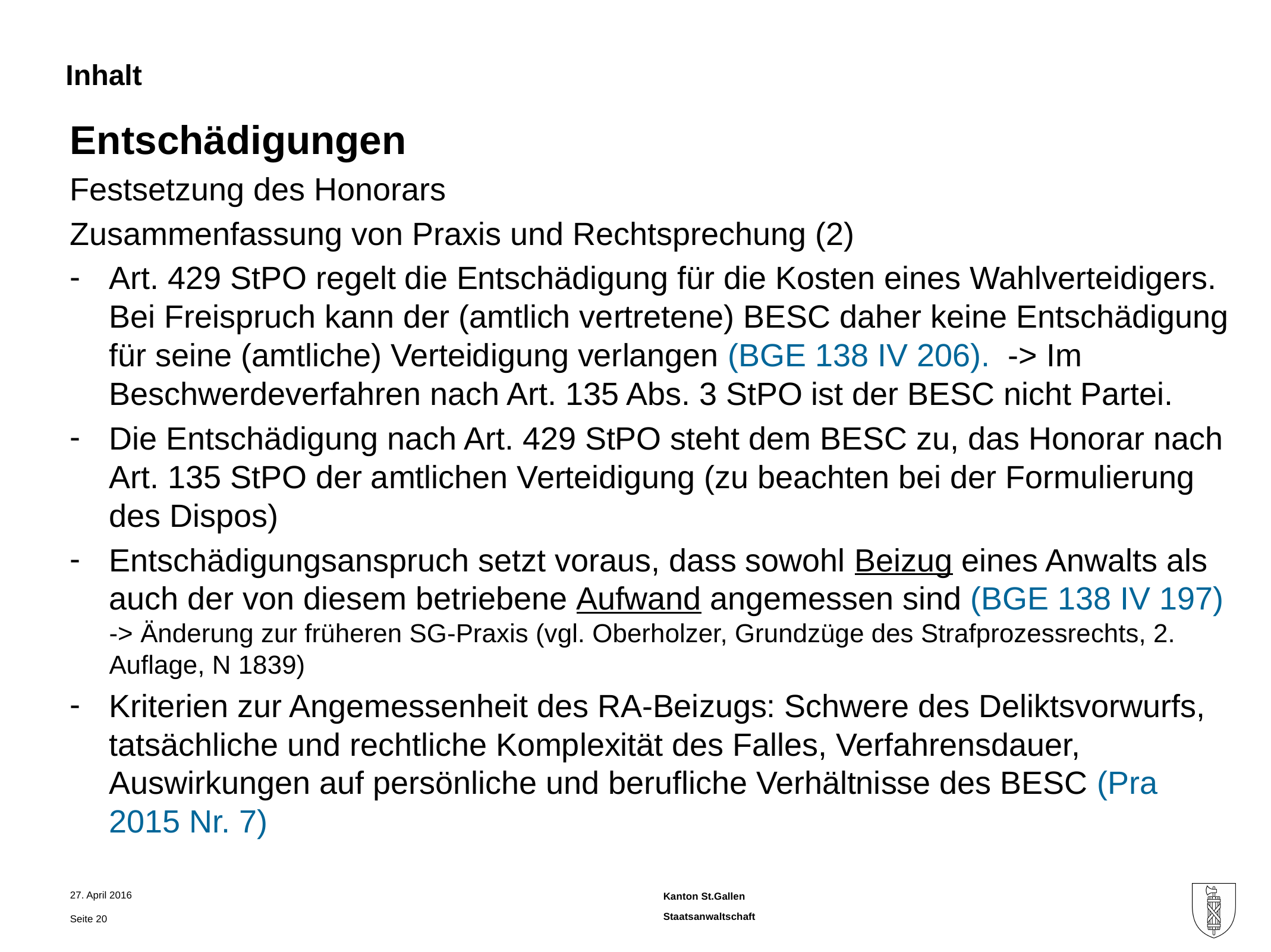

Entschädigungen
Festsetzung des Honorars
Zusammenfassung von Praxis und Rechtsprechung (2)
Art. 429 StPO regelt die Entschädigung für die Kosten eines Wahlverteidigers. Bei Freispruch kann der (amtlich vertretene) BESC daher keine Entschädigung für seine (amtliche) Verteidigung verlangen (BGE 138 IV 206).  -> Im Beschwerdeverfahren nach Art. 135 Abs. 3 StPO ist der BESC nicht Partei.
Die Entschädigung nach Art. 429 StPO steht dem BESC zu, das Honorar nach Art. 135 StPO der amtlichen Verteidigung (zu beachten bei der Formulierung des Dispos)
Entschädigungsanspruch setzt voraus, dass sowohl Beizug eines Anwalts als auch der von diesem betriebene Aufwand angemessen sind (BGE 138 IV 197) -> Änderung zur früheren SG-Praxis (vgl. Oberholzer, Grundzüge des Strafprozessrechts, 2. Auflage, N 1839)
Kriterien zur Angemessenheit des RA-Beizugs: Schwere des Deliktsvorwurfs, tatsächliche und rechtliche Komplexität des Falles, Verfahrensdauer, Auswirkungen auf persönliche und berufliche Verhältnisse des BESC (Pra 2015 Nr. 7)
27. April 2016
Seite 20
Staatsanwaltschaft